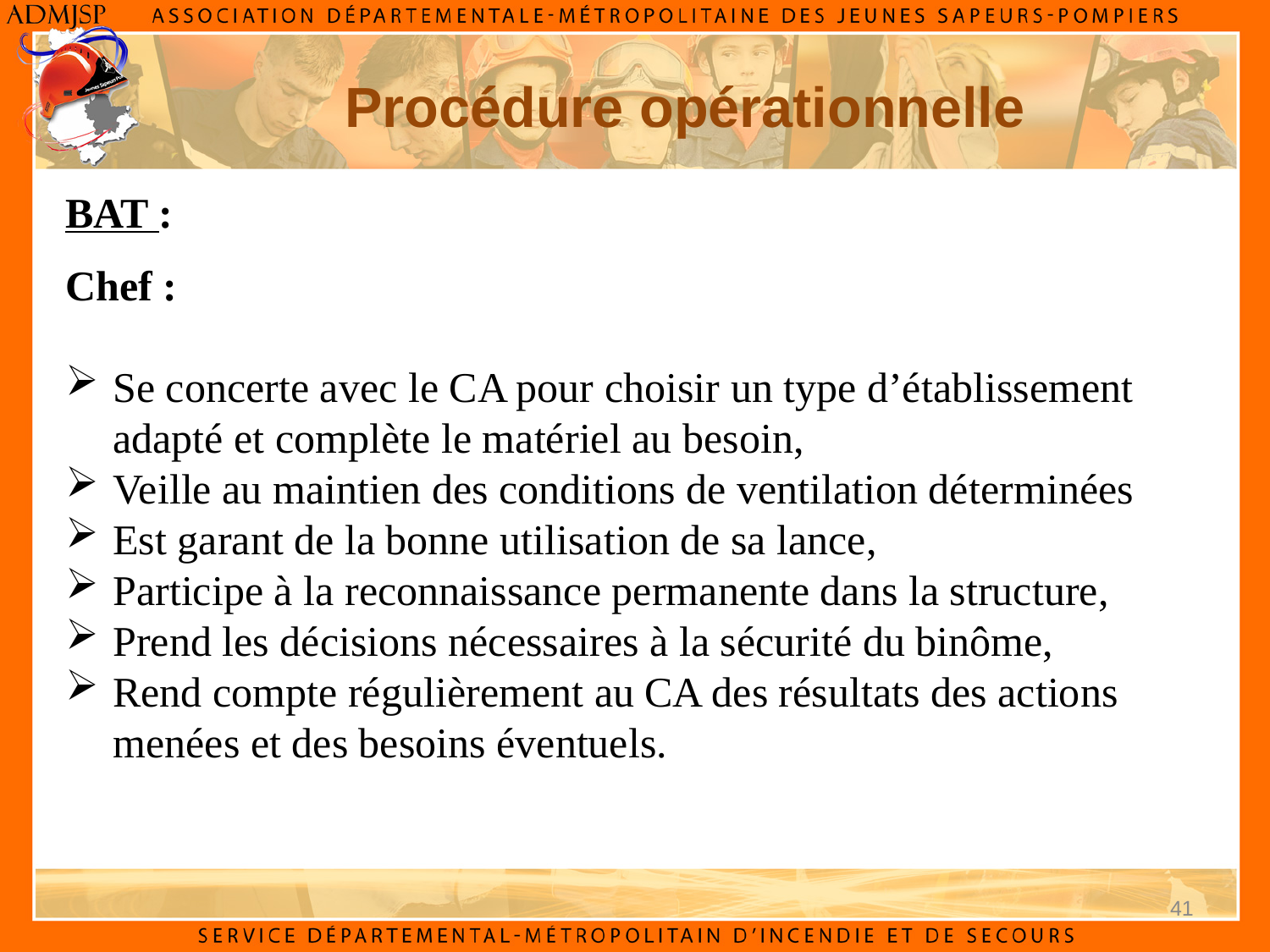

# Procédure opérationnelle
BAT :
Chef :

Se concerte avec le CA pour choisir un type d’établissement adapté et complète le matériel au besoin,
Veille au maintien des conditions de ventilation déterminées
Est garant de la bonne utilisation de sa lance,
Participe à la reconnaissance permanente dans la structure,
Prend les décisions nécessaires à la sécurité du binôme,
Rend compte régulièrement au CA des résultats des actions menées et des besoins éventuels.
41